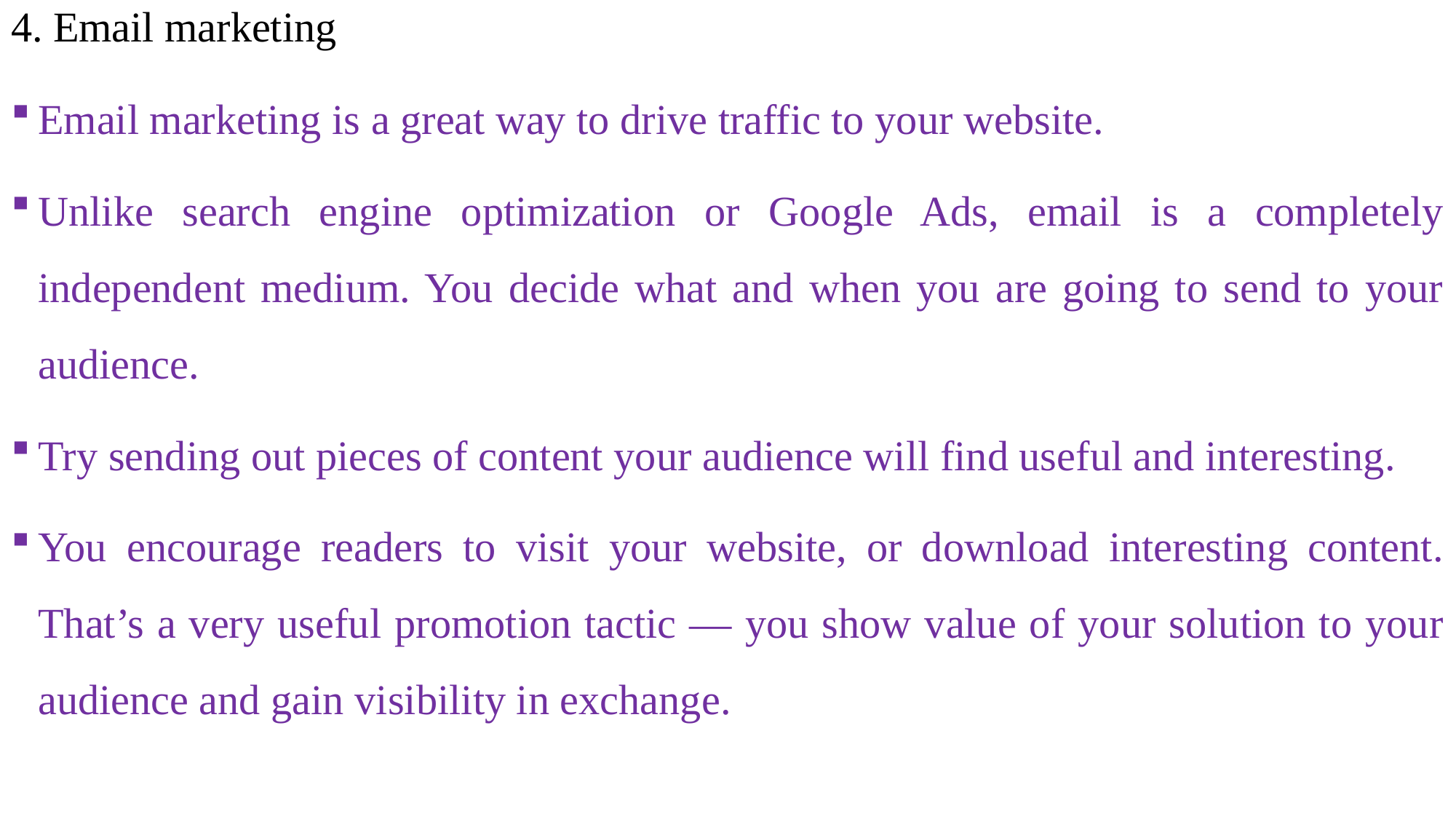

4. Email marketing
Email marketing is a great way to drive traffic to your website.
Unlike search engine optimization or Google Ads, email is a completely independent medium. You decide what and when you are going to send to your audience.
Try sending out pieces of content your audience will find useful and interesting.
You encourage readers to visit your website, or download interesting content. That’s a very useful promotion tactic — you show value of your solution to your audience and gain visibility in exchange.